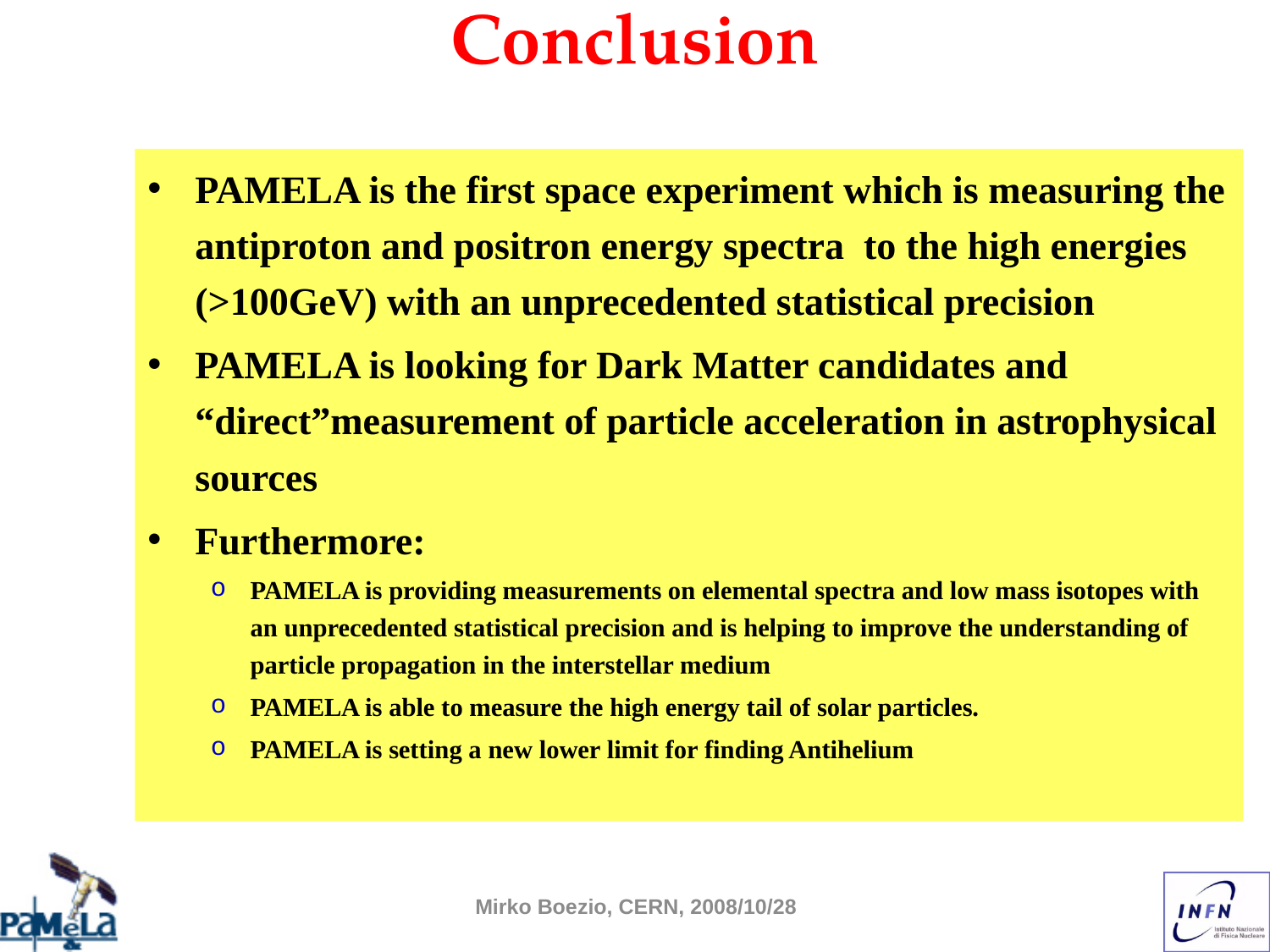

# Conclusion
PAMELA is the first space experiment which is measuring the antiproton and positron energy spectra  to the high energies (>100GeV) with an unprecedented statistical precision
PAMELA is looking for Dark Matter candidates and “direct”measurement of particle acceleration in astrophysical sources
Furthermore:
PAMELA is providing measurements on elemental spectra and low mass isotopes with an unprecedented statistical precision and is helping to improve the understanding of particle propagation in the interstellar medium
PAMELA is able to measure the high energy tail of solar particles.
PAMELA is setting a new lower limit for finding Antihelium

Mirko Boezio, CERN, 2008/10/28